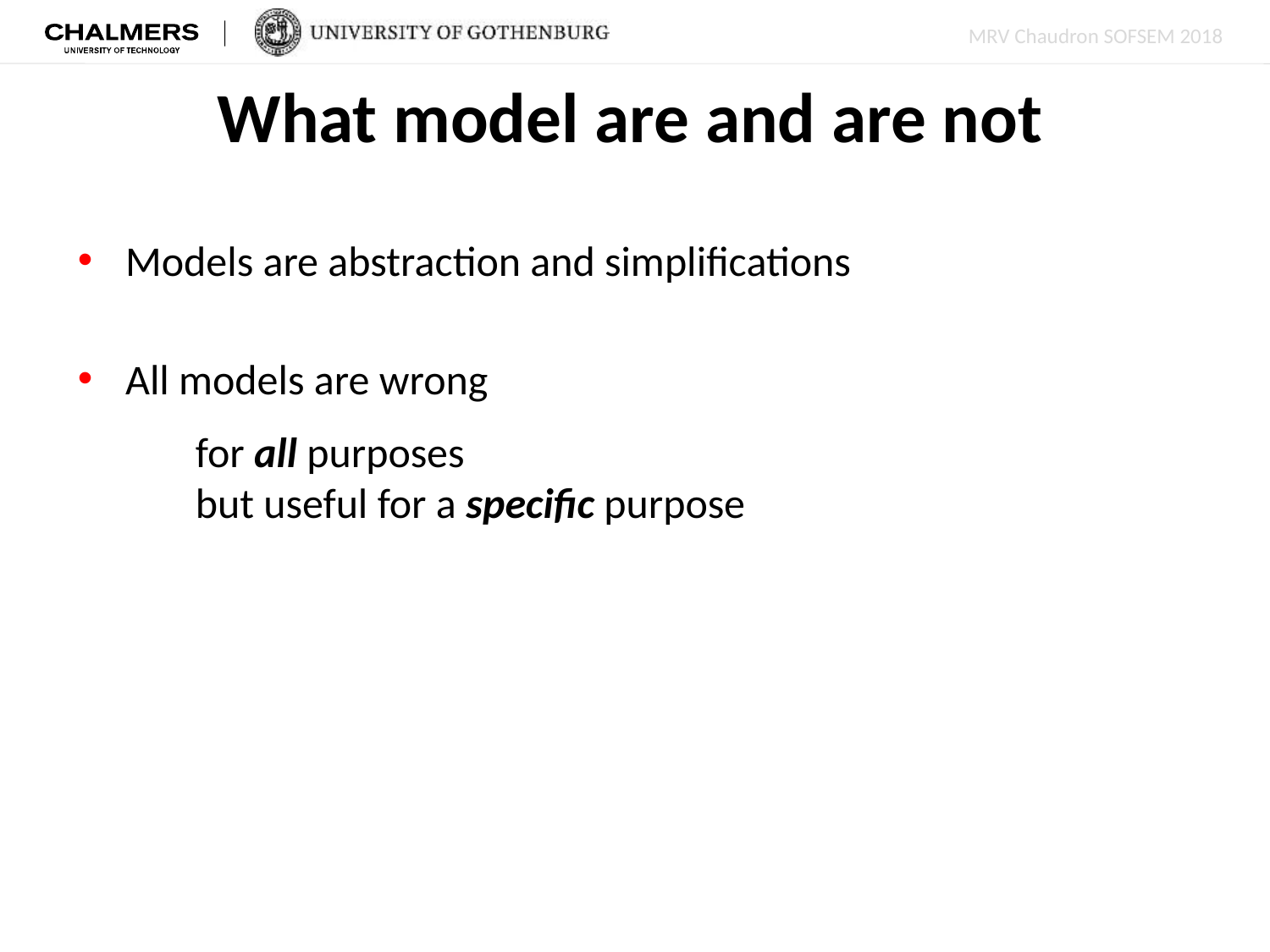

# What model are and are not
Models are abstraction and simplifications

All models are wrong
for all purposes
but useful for a specific purpose